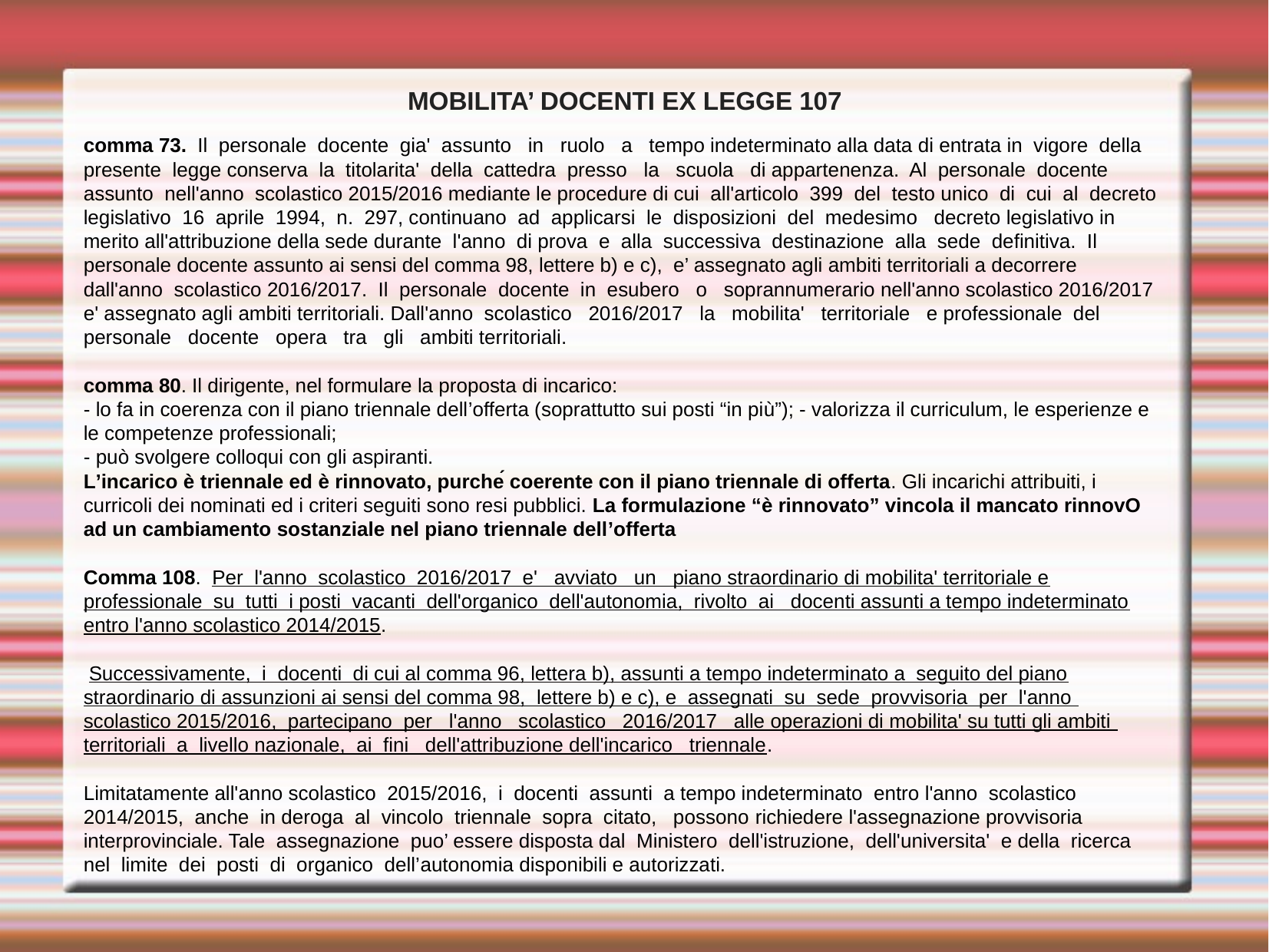

MOBILITA’ DOCENTI EX LEGGE 107

comma 73.  Il  personale  docente  gia'  assunto   in   ruolo   a   tempo indeterminato alla data di entrata in  vigore  della  presente  legge conserva  la  titolarita'  della  cattedra  presso   la   scuola   di appartenenza.  Al  personale  docente  assunto  nell'anno  scolastico 2015/2016 mediante le procedure di cui  all'articolo  399  del  testo unico  di  cui  al  decreto  legislativo  16  aprile  1994,  n.  297, continuano  ad  applicarsi  le  disposizioni  del  medesimo   decreto legislativo in merito all'attribuzione della sede durante  l'anno  di prova  e  alla  successiva  destinazione  alla  sede  definitiva.  Il personale docente assunto ai sensi del comma 98, lettere b) e c),  e’ assegnato agli ambiti territoriali a decorrere  dall'anno  scolastico 2016/2017.  Il  personale  docente  in  esubero   o   soprannumerario nell'anno scolastico 2016/2017 e' assegnato agli ambiti territoriali. Dall'anno  scolastico   2016/2017   la   mobilita'   territoriale   e professionale  del   personale   docente   opera   tra   gli   ambiti territoriali.

comma 80. Il dirigente, nel formulare la proposta di incarico:
- lo fa in coerenza con il piano triennale dell’offerta (soprattutto sui posti “in più”); - valorizza il curriculum, le esperienze e le competenze professionali;
- può svolgere colloqui con gli aspiranti.
L’incarico è triennale ed è rinnovato, purché coerente con il piano triennale di offerta. Gli incarichi attribuiti, i curricoli dei nominati ed i criteri seguiti sono resi pubblici. La formulazione “è rinnovato” vincola il mancato rinnovO ad un cambiamento sostanziale nel piano triennale dell’offerta

Comma 108.  Per  l'anno  scolastico  2016/2017  e'   avviato   un   piano straordinario di mobilita' territoriale e professionale  su  tutti  i posti  vacanti  dell'organico  dell'autonomia,  rivolto  ai   docenti assunti a tempo indeterminato entro l'anno scolastico 2014/2015.

 Successivamente,  i  docenti  di cui al comma 96, lettera b), assunti a tempo indeterminato a  seguito del piano straordinario di assunzioni ai sensi del comma 98,  lettere b) e c), e  assegnati  su  sede  provvisoria  per  l'anno  scolastico 2015/2016,  partecipano  per   l'anno   scolastico   2016/2017   alle operazioni di mobilita' su tutti gli ambiti  territoriali  a  livello nazionale,  ai  fini   dell'attribuzione dell'incarico   triennale.

Limitatamente all'anno scolastico  2015/2016,  i  docenti  assunti  a tempo indeterminato  entro l'anno  scolastico  2014/2015,  anche  in deroga  al  vincolo  triennale  sopra  citato,   possono richiedere l'assegnazione provvisoria interprovinciale. Tale  assegnazione  puo’ essere disposta dal  Ministero  dell'istruzione,  dell'universita'  e della  ricerca  nel  limite  dei  posti  di  organico  dell’autonomia disponibili e autorizzati.